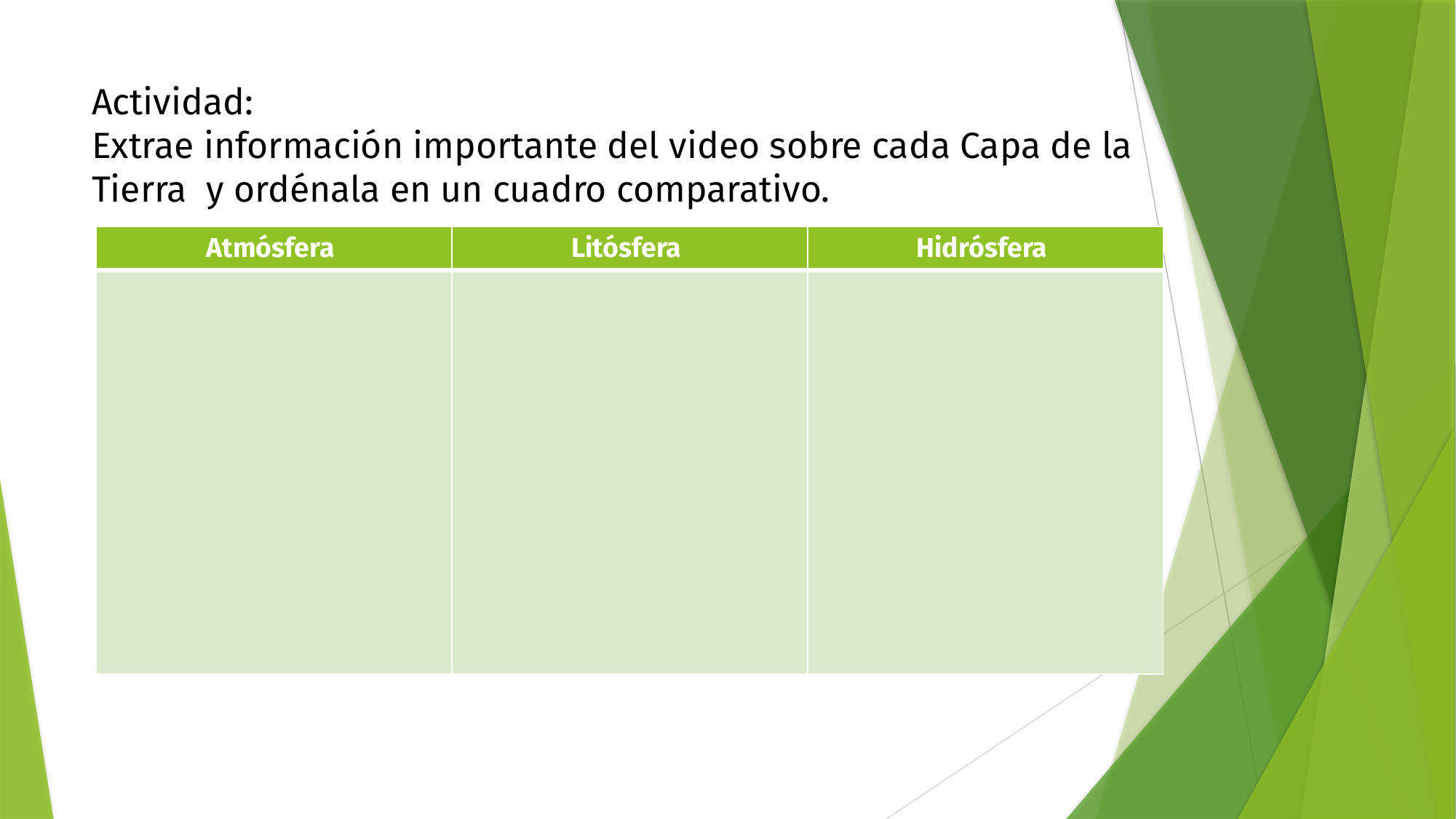

# Actividad: Extrae información importante del video sobre cada Capa de la Tierra  y ordénala en un cuadro comparativo.
| Atmósfera | Litósfera | Hidrósfera |
| --- | --- | --- |
|  |  |  |